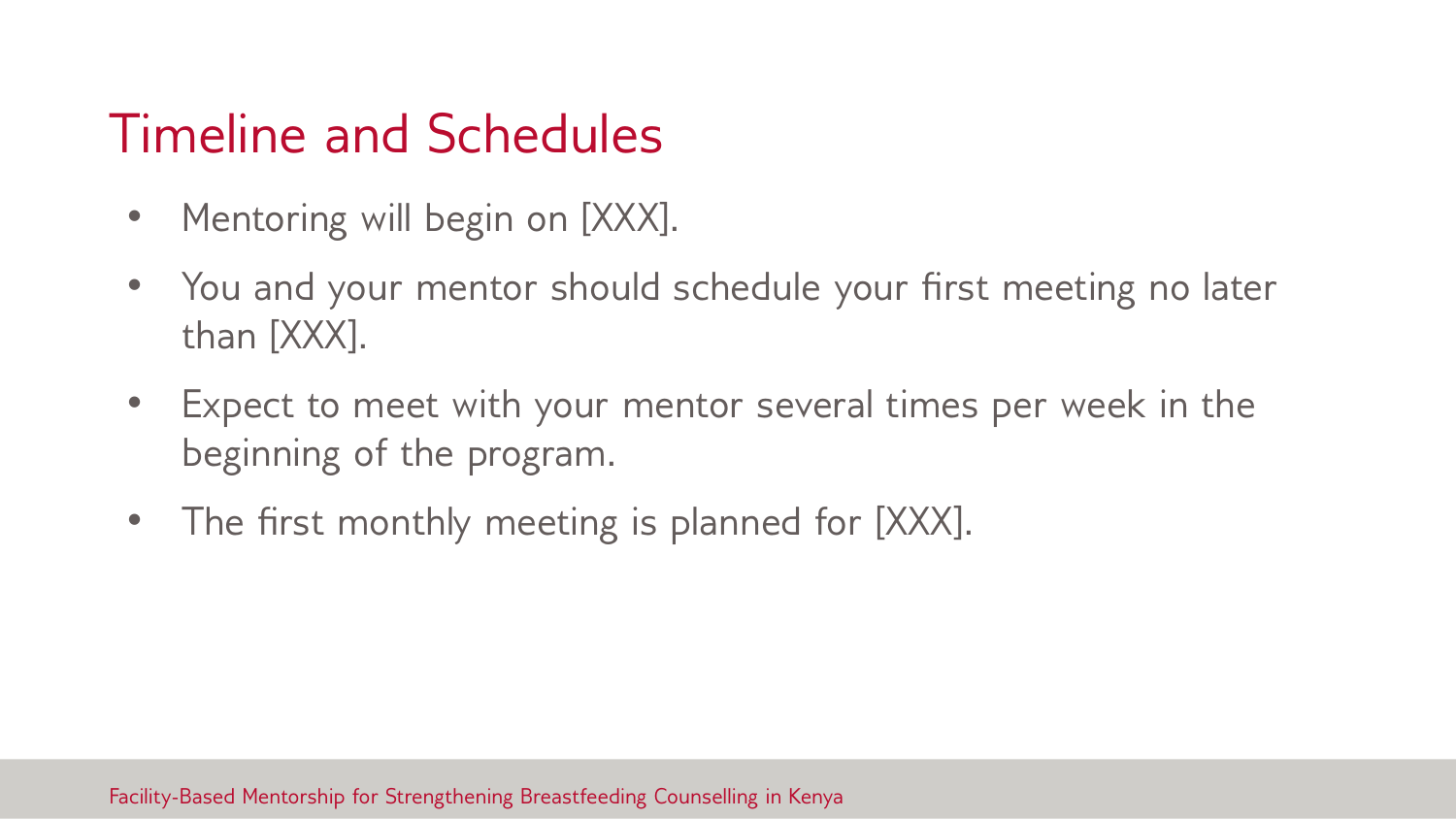

# Timeline and Schedules
Mentoring will begin on [XXX].
You and your mentor should schedule your first meeting no later than [XXX].
Expect to meet with your mentor several times per week in the beginning of the program.
The first monthly meeting is planned for [XXX].